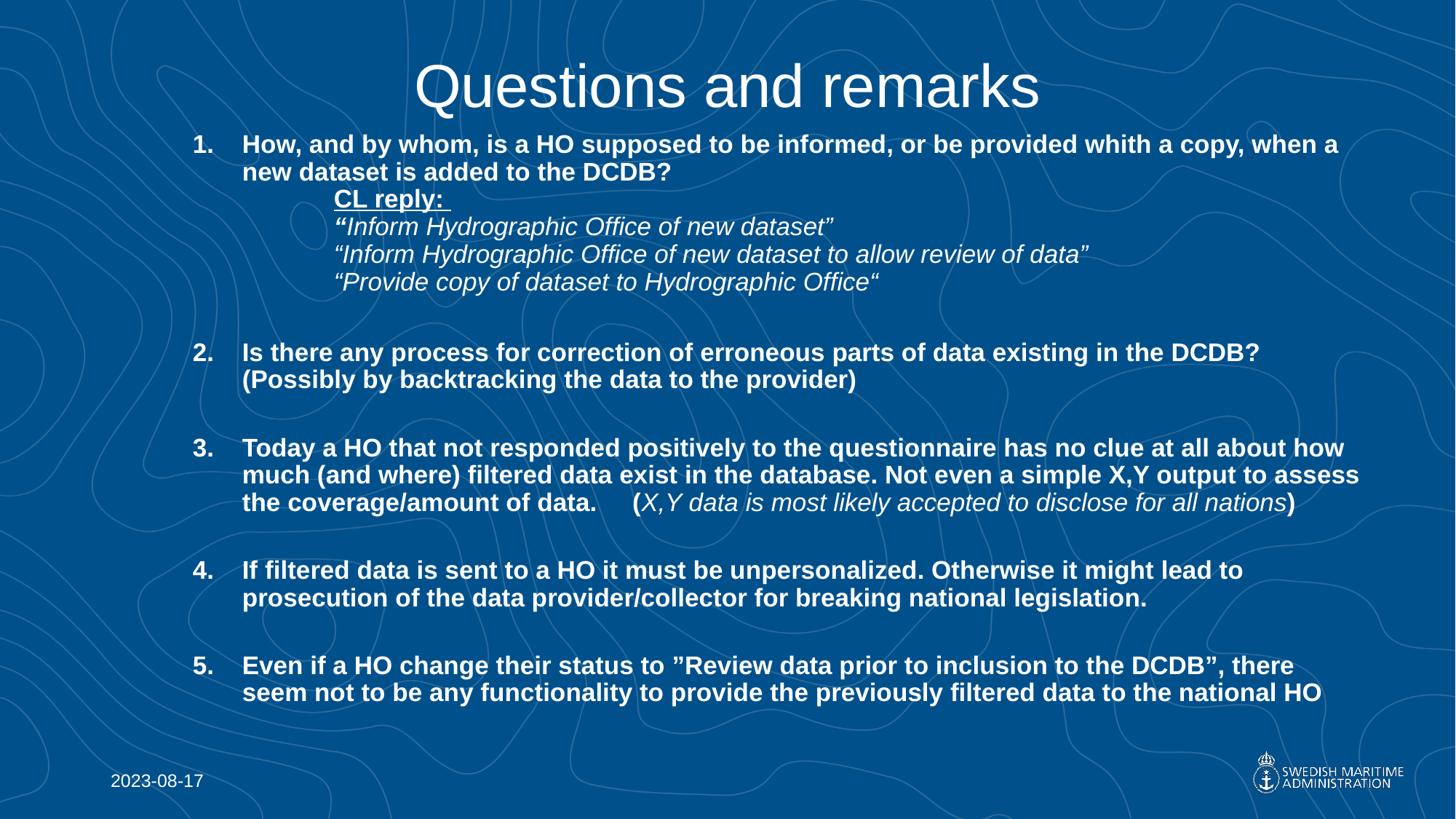

# Questions and remarks
How, and by whom, is a HO supposed to be informed, or be provided whith a copy, when a new dataset is added to the DCDB?
		CL reply:
		“Inform Hydrographic Office of new dataset”
		“Inform Hydrographic Office of new dataset to allow review of data”
		“Provide copy of dataset to Hydrographic Office“
Is there any process for correction of erroneous parts of data existing in the DCDB? (Possibly by backtracking the data to the provider)
Today a HO that not responded positively to the questionnaire has no clue at all about how much (and where) filtered data exist in the database. Not even a simple X,Y output to assess the coverage/amount of data.     (X,Y data is most likely accepted to disclose for all nations)
If filtered data is sent to a HO it must be unpersonalized. Otherwise it might lead to prosecution of the data provider/collector for breaking national legislation.
Even if a HO change their status to ”Review data prior to inclusion to the DCDB”, there seem not to be any functionality to provide the previously filtered data to the national HO